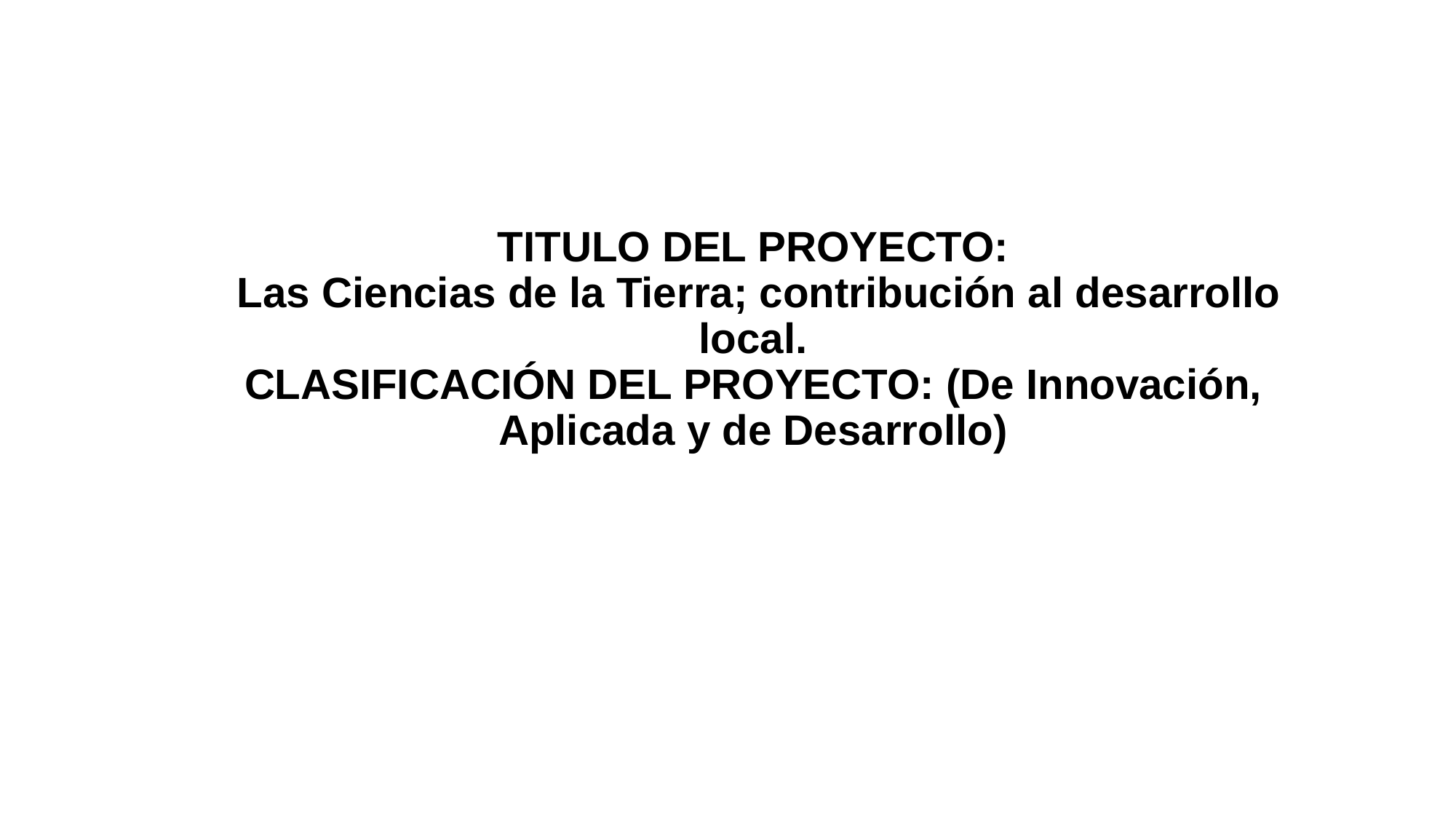

# TITULO DEL PROYECTO: Las Ciencias de la Tierra; contribución al desarrollo local. CLASIFICACIÓN DEL PROYECTO: (De Innovación, Aplicada y de Desarrollo)